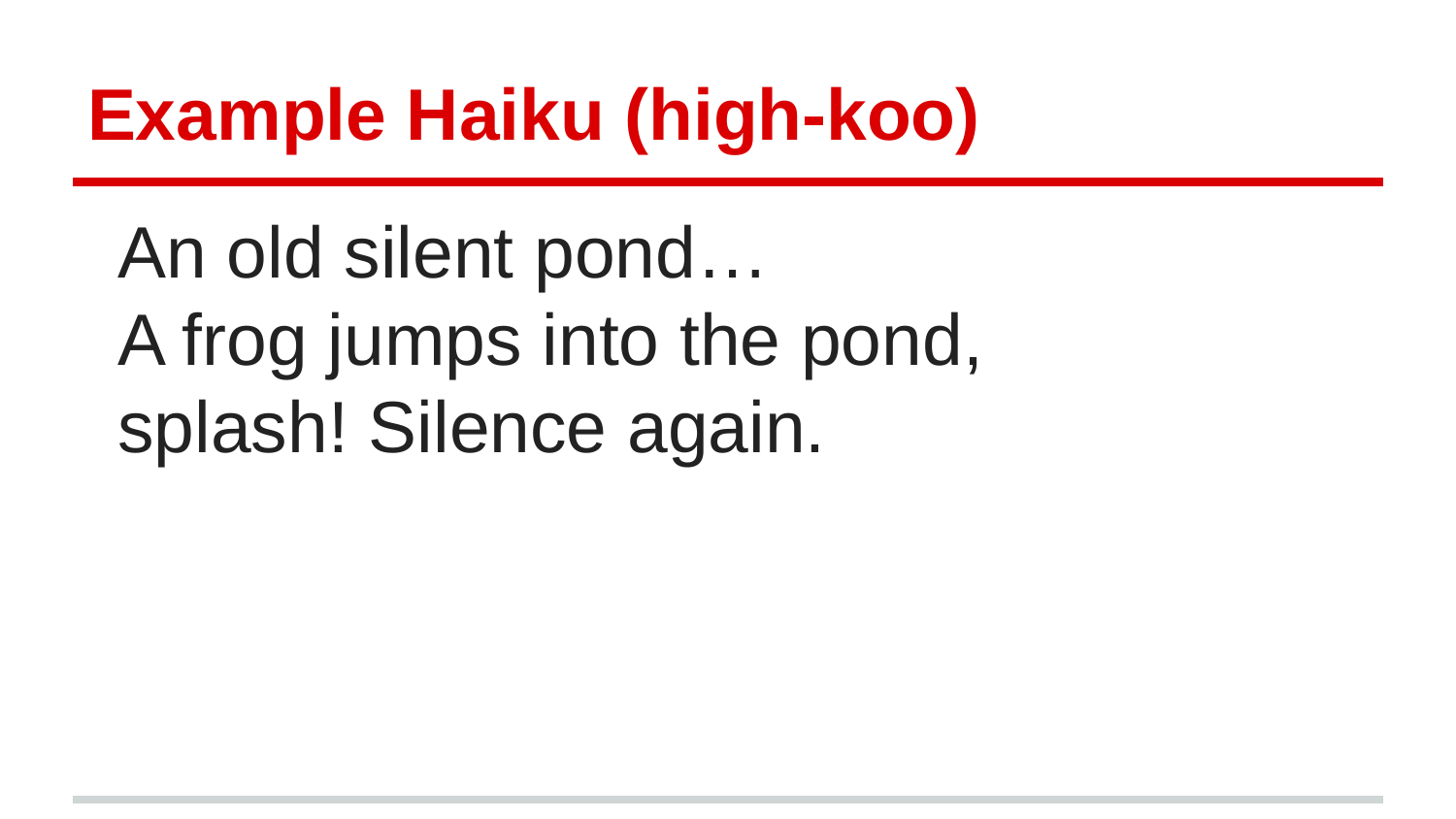

# Example Haiku (high-koo)
An old silent pond…
A frog jumps into the pond,
splash! Silence again.